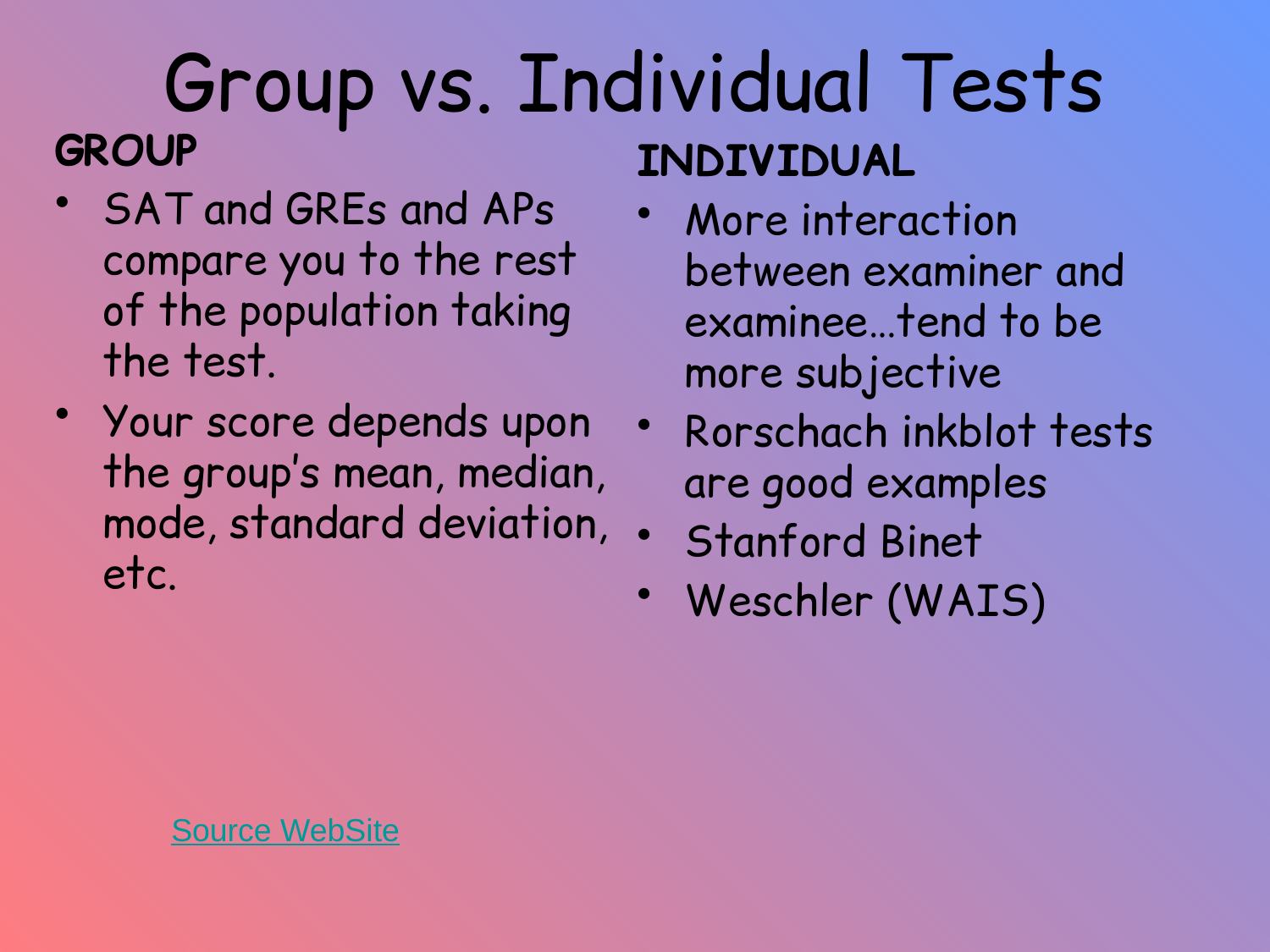

# Group vs. Individual Tests
GROUP
SAT and GREs and APs compare you to the rest of the population taking the test.
Your score depends upon the group’s mean, median, mode, standard deviation, etc.
INDIVIDUAL
More interaction between examiner and examinee…tend to be more subjective
Rorschach inkblot tests are good examples
Stanford Binet
Weschler (WAIS)

Source WebSite